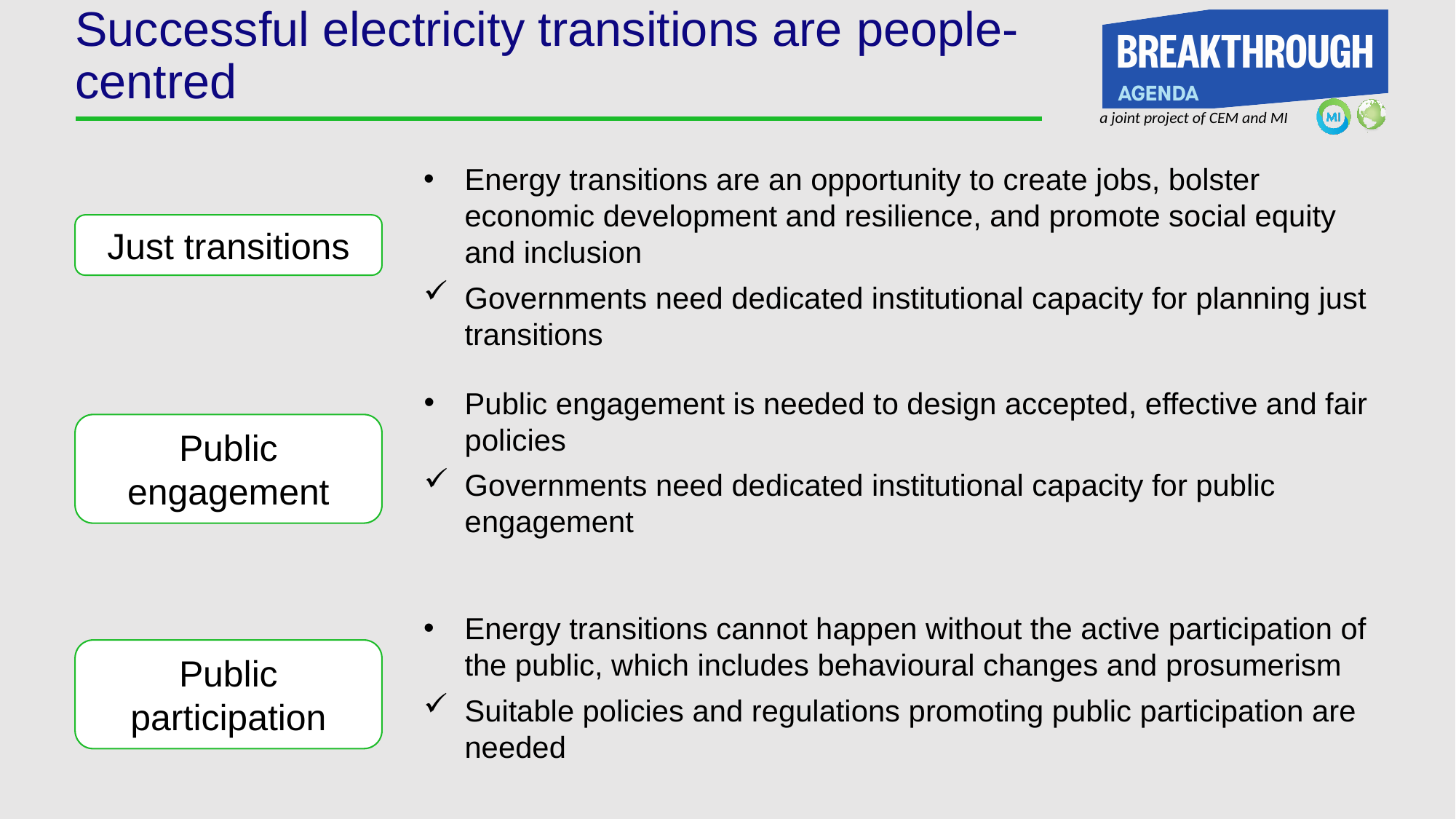

# Successful electricity transitions are people-centred
Just transitions
Energy transitions are an opportunity to create jobs, bolster economic development and resilience, and promote social equity and inclusion
Governments need dedicated institutional capacity for planning just transitions
Public engagement
Public engagement is needed to design accepted, effective and fair policies
Governments need dedicated institutional capacity for public engagement
Public participation
Energy transitions cannot happen without the active participation of the public, which includes behavioural changes and prosumerism
Suitable policies and regulations promoting public participation are needed